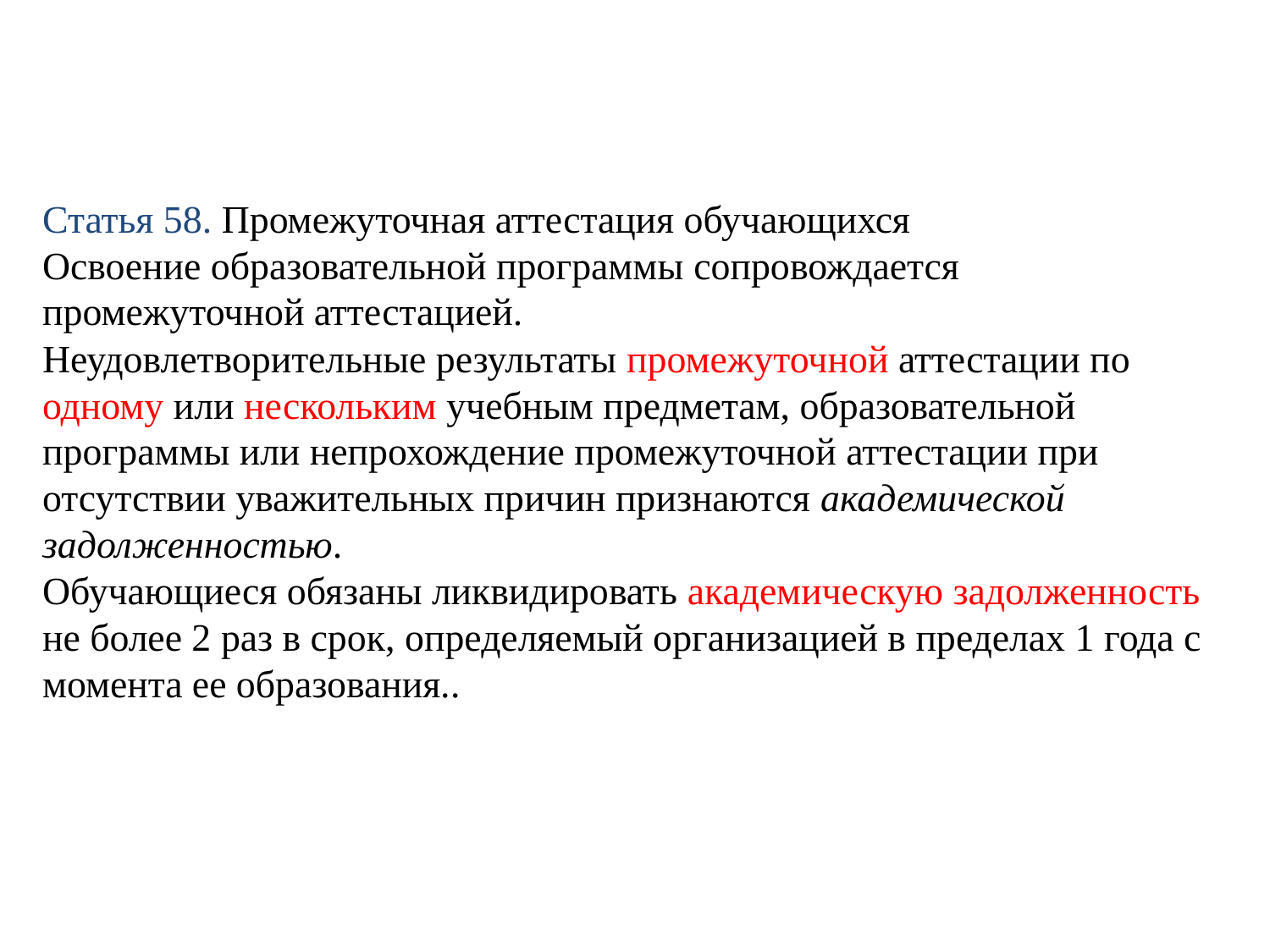

# Статья 58. Промежуточная аттестация обучающихся Освоение образовательной программы сопровождается промежуточной аттестацией. Неудовлетворительные результаты промежуточной аттестации по одному или нескольким учебным предметам, образовательной программы или непрохождение промежуточной аттестации при отсутствии уважительных причин признаются академической задолженностью. Обучающиеся обязаны ликвидировать академическую задолженность не более 2 раз в срок, определяемый организацией в пределах 1 года с момента ее образования..